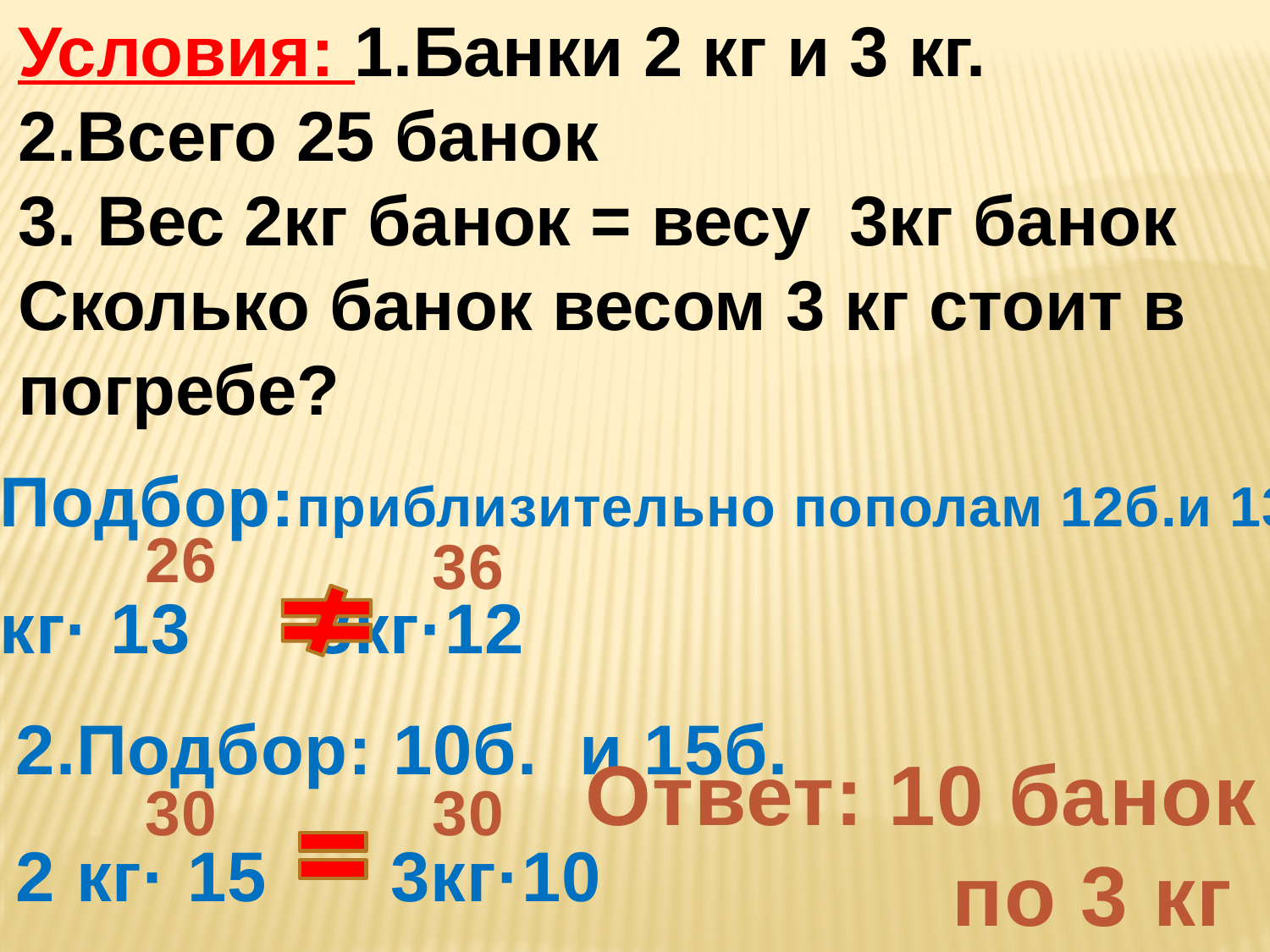

Условия: 1.Банки 2 кг и 3 кг.
2.Всего 25 банок
3. Вес 2кг банок = весу  3кг банок
Сколько банок весом 3 кг стоит в погребе?
1.Подбор:приблизительно пополам 12б.и 13б.
2 кг· 13      3кг·12
26
36

2.Подбор: 10б.  и 15б.
2 кг· 15      3кг·10
Ответ: 10 банок
              по 3 кг
30
30